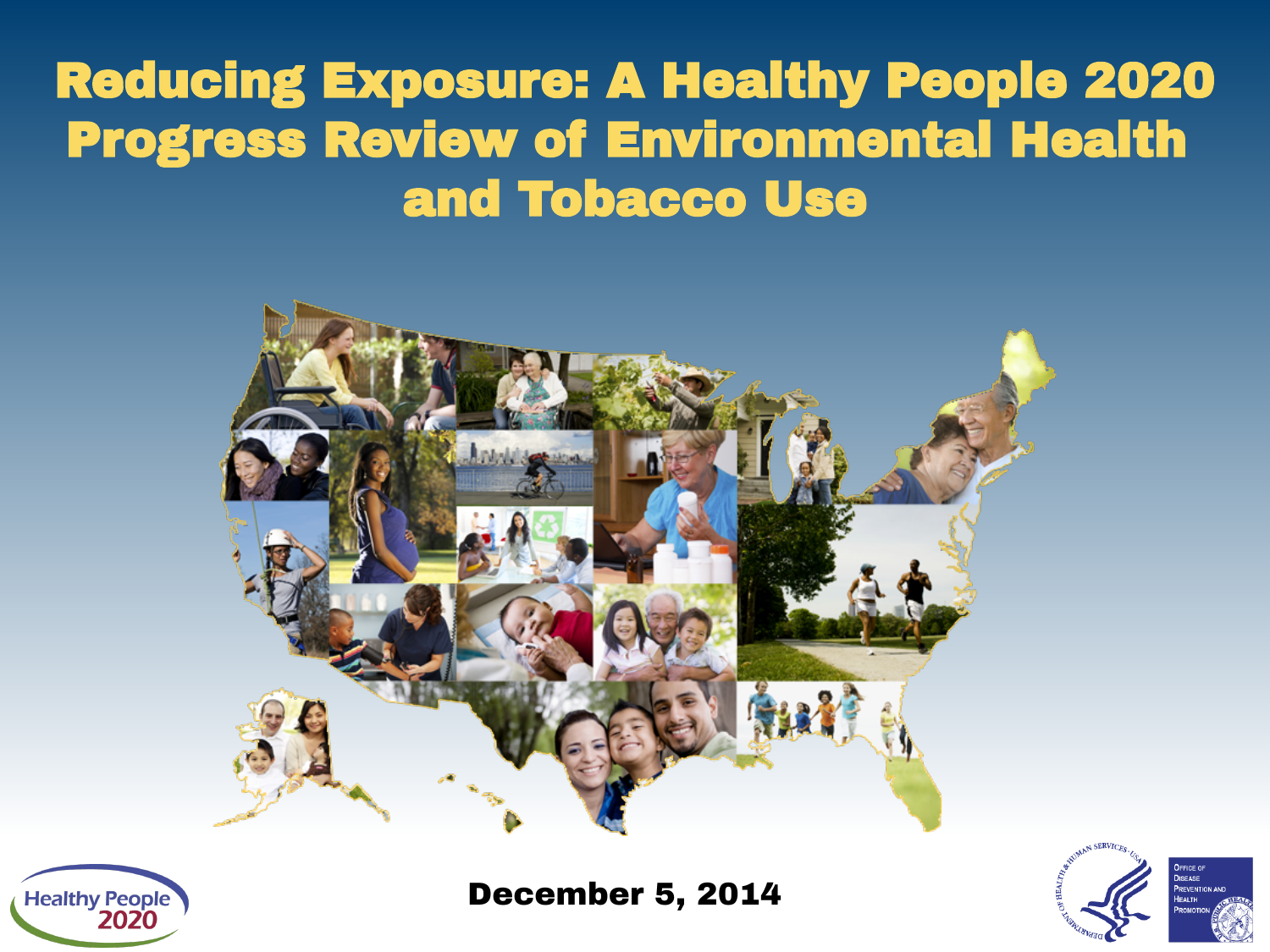

# Reducing Exposure: A Healthy People 2020 Progress Review of Environmental Health and Tobacco Use
December 5, 2014